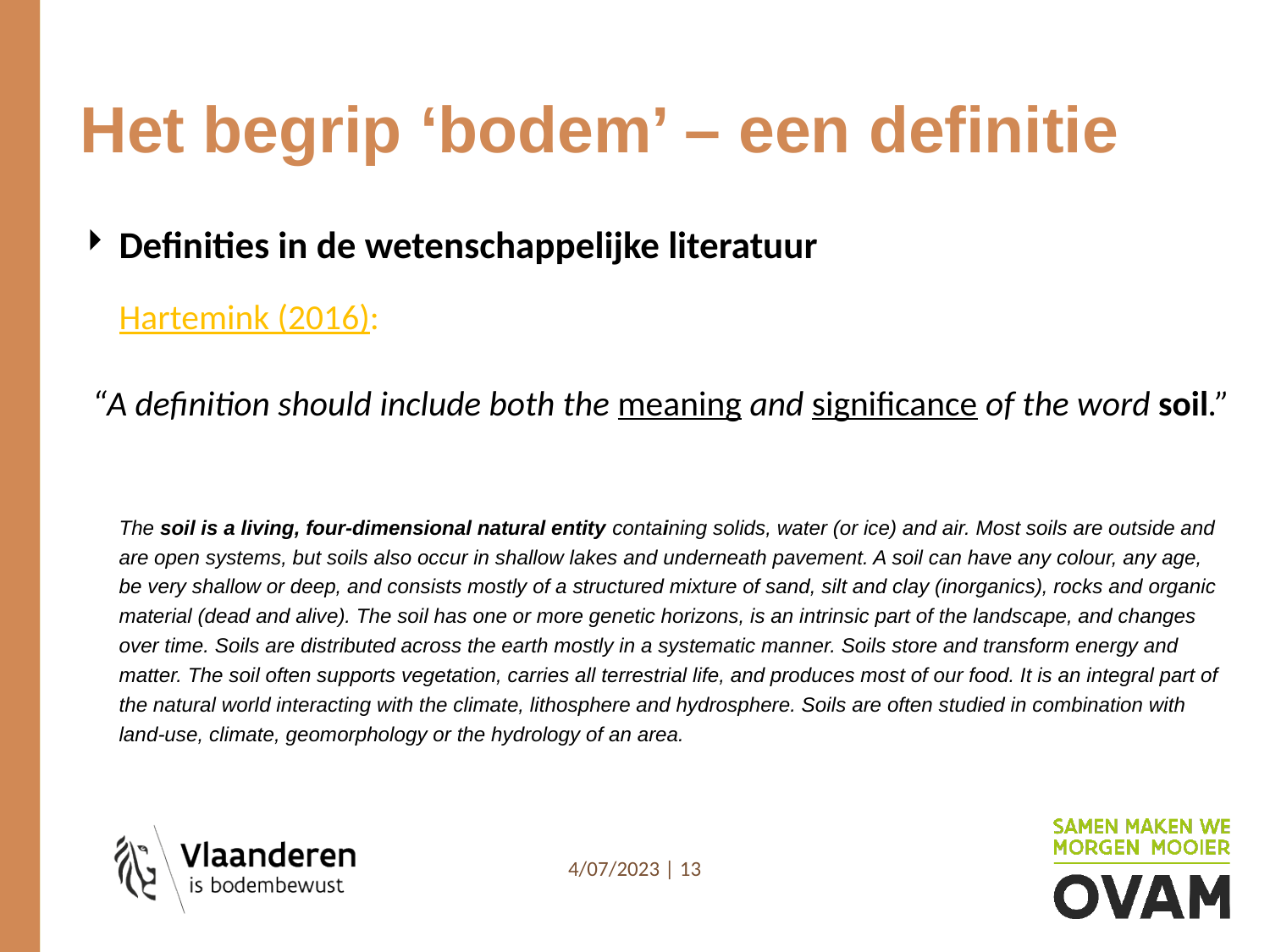

# Het begrip ‘bodem’ – een definitie
Definities in de wetenschappelijke literatuur
Hartemink (2016):
“A definition should include both the meaning and significance of the word soil.”

The soil is a living, four-dimensional natural entity containing solids, water (or ice) and air. Most soils are outside and are open systems, but soils also occur in shallow lakes and underneath pavement. A soil can have any colour, any age, be very shallow or deep, and consists mostly of a structured mixture of sand, silt and clay (inorganics), rocks and organic material (dead and alive). The soil has one or more genetic horizons, is an intrinsic part of the landscape, and changes over time. Soils are distributed across the earth mostly in a systematic manner. Soils store and transform energy and matter. The soil often supports vegetation, carries all terrestrial life, and produces most of our food. It is an integral part of the natural world interacting with the climate, lithosphere and hydrosphere. Soils are often studied in combination with land-use, climate, geomorphology or the hydrology of an area.
4/07/2023 | 13